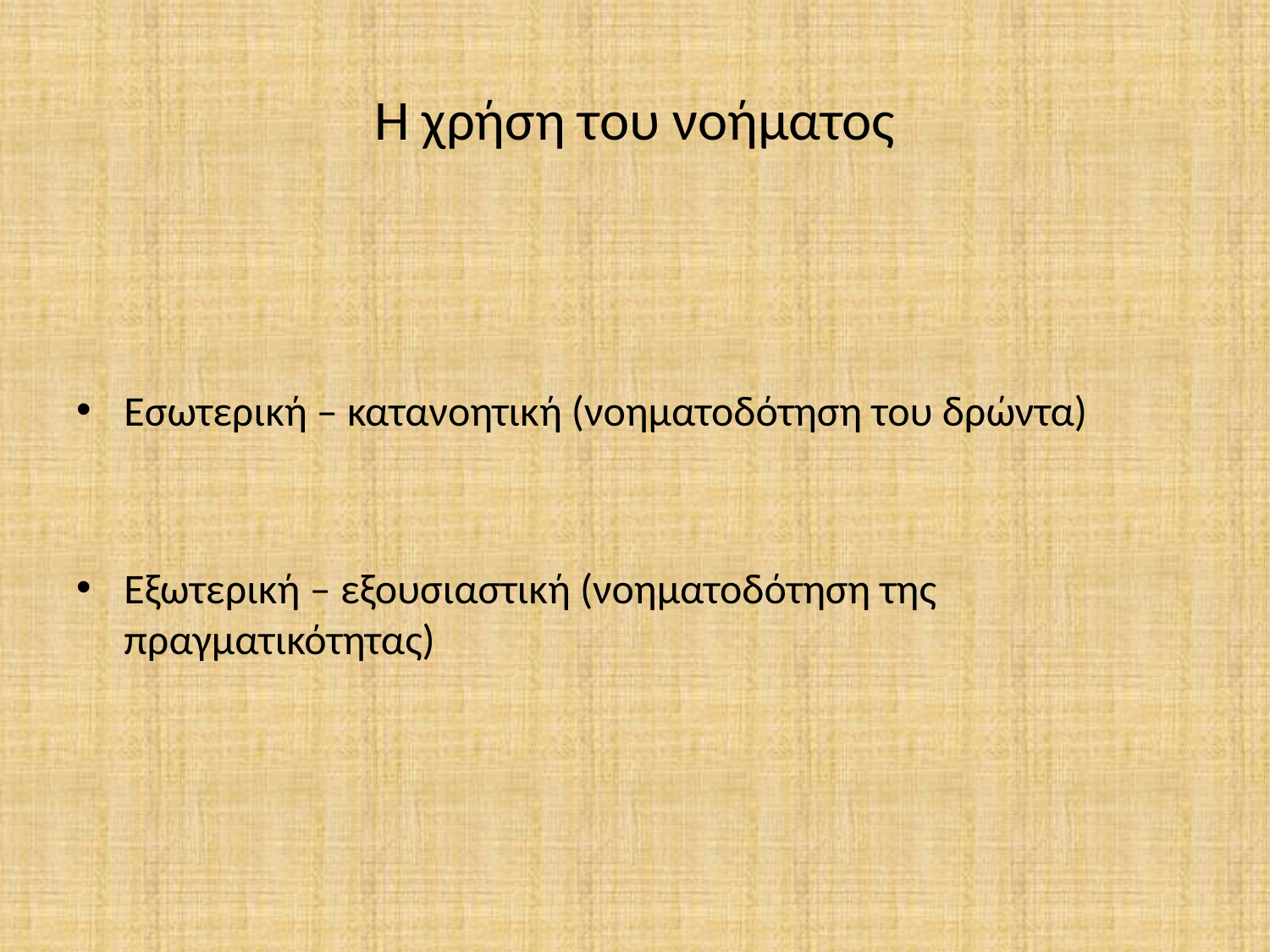

# Η χρήση του νοήματος

Εσωτερική – κατανοητική (νοηματοδότηση του δρώντα)

Εξωτερική – εξουσιαστική (νοηματοδότηση της πραγματικότητας)